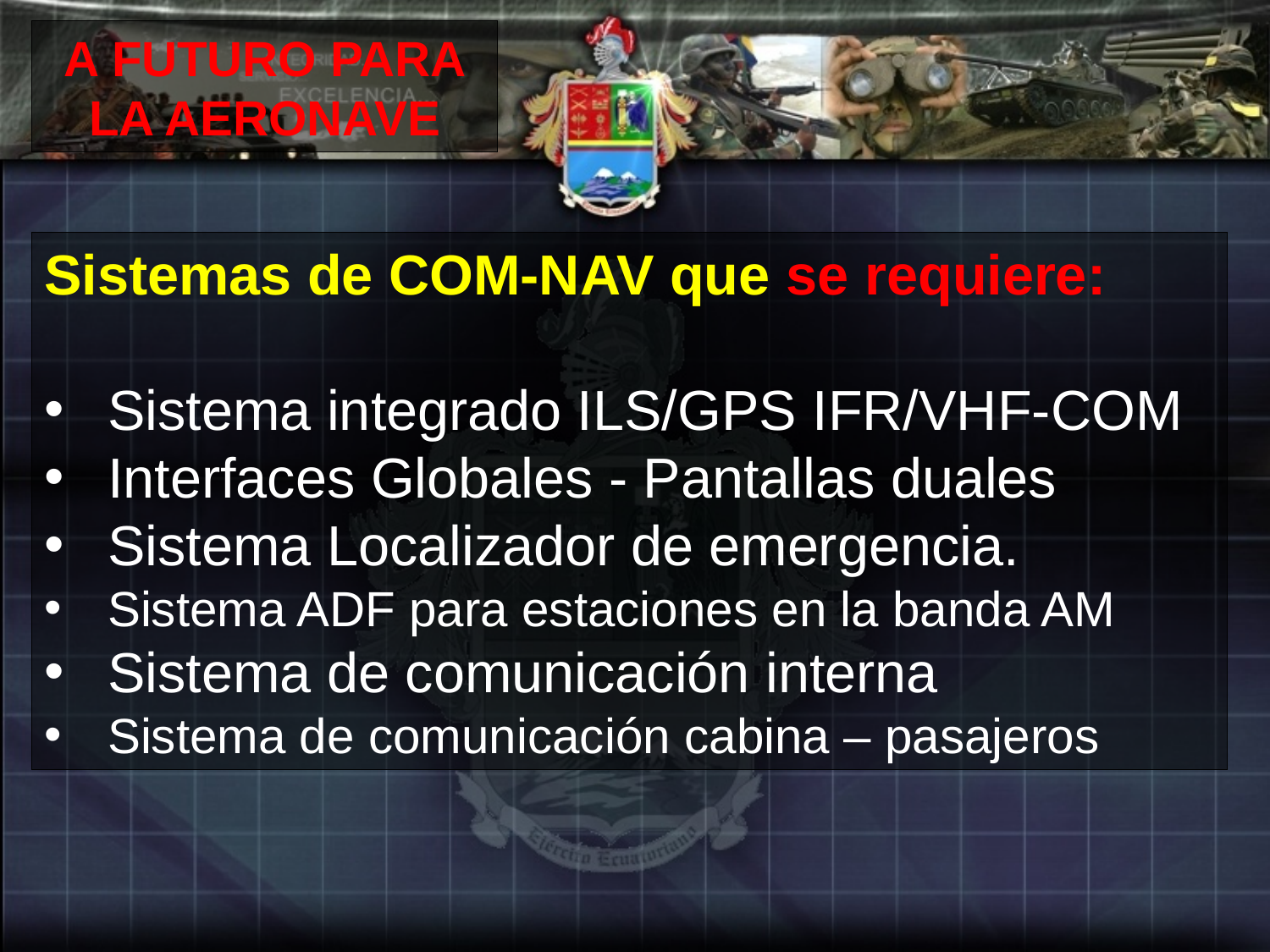

A FUTURO PARA LA AERONAVE
Sistemas de COM-NAV que se requiere:

Sistema integrado ILS/GPS IFR/VHF-COM
Interfaces Globales - Pantallas duales
Sistema Localizador de emergencia.
Sistema ADF para estaciones en la banda AM
Sistema de comunicación interna
Sistema de comunicación cabina – pasajeros